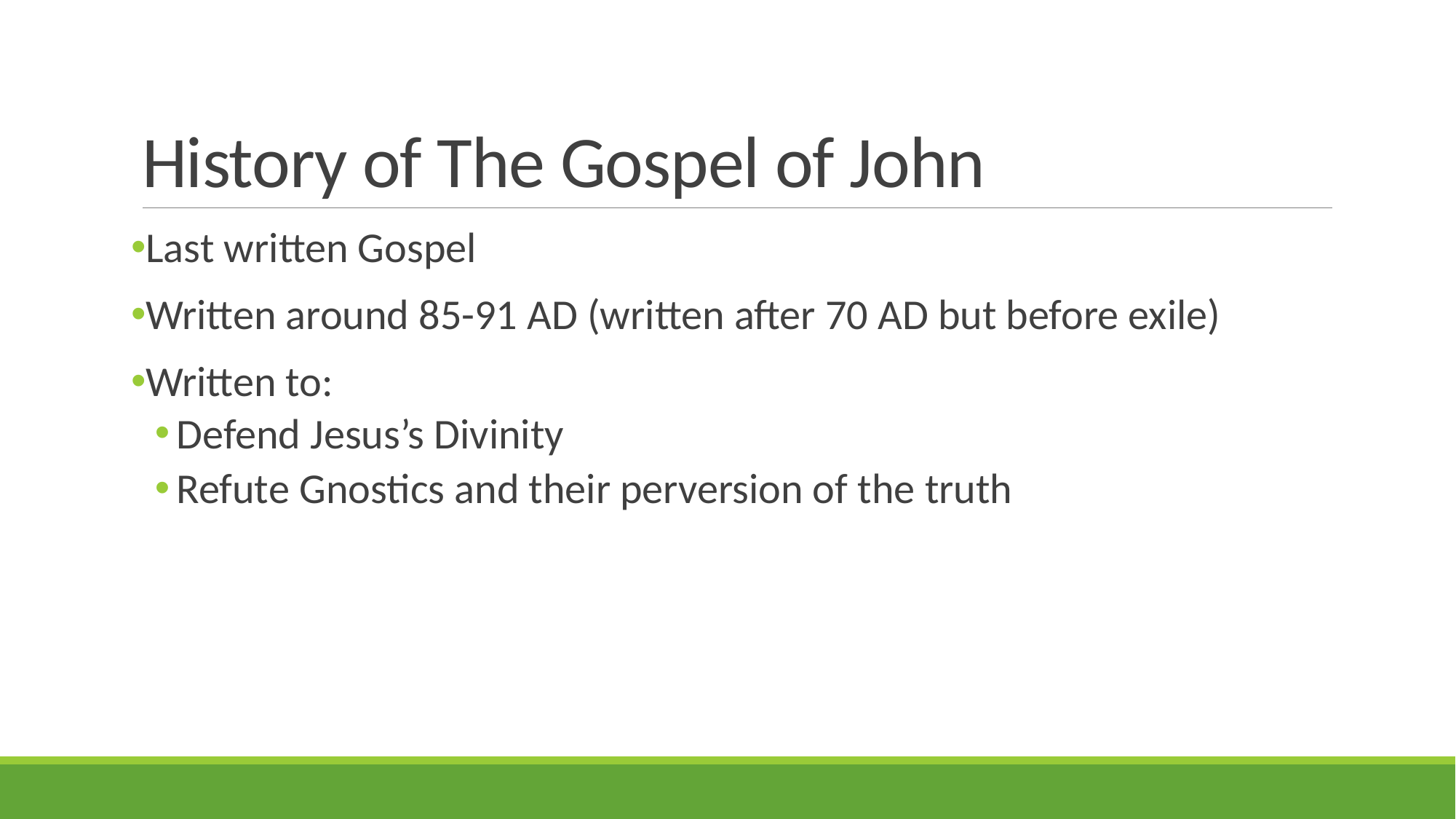

# History of The Gospel of John
Last written Gospel
Written around 85-91 AD (written after 70 AD but before exile)
Written to:
Defend Jesus’s Divinity
Refute Gnostics and their perversion of the truth